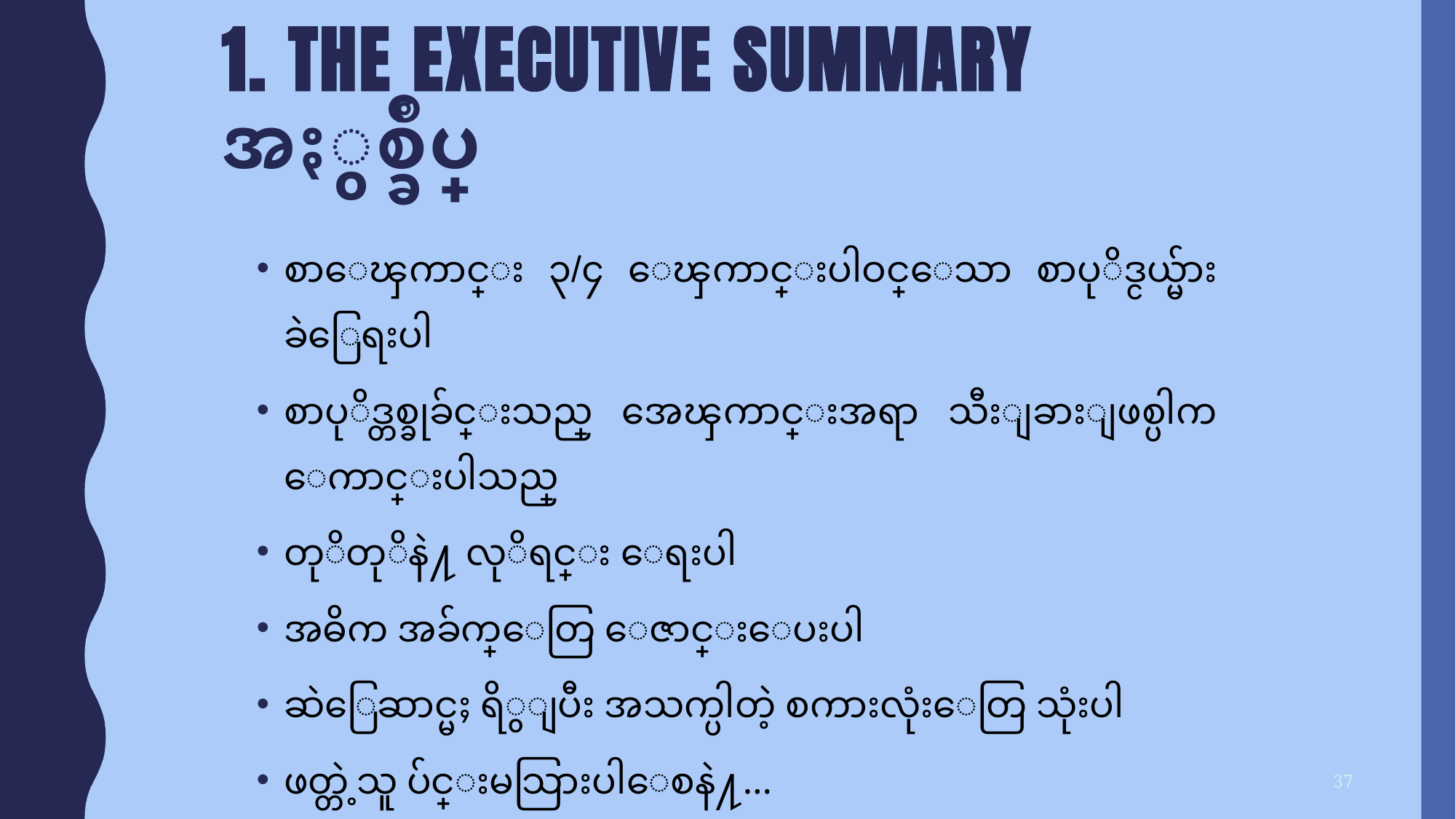

# 1. The Executive Summary အႏွစ္ခ်ဳပ္
စာေၾကာင္း ၃/၄ ေၾကာင္းပါဝင္ေသာ စာပုိဒ္ငယ္မ်ား ခဲြေရးပါ
စာပုိဒ္တစ္ခုခ်င္းသည္ အေၾကာင္းအရာ သီးျခားျဖစ္ပါက ေကာင္းပါသည္
တုိတုိနဲ႔ လုိရင္း ေရးပါ
အဓိက အခ်က္ေတြ ေဇာင္းေပးပါ
ဆဲြေဆာင္မႈ ရိွျပီး အသက္ပါတဲ့ စကားလုံးေတြ သုံးပါ
ဖတ္တဲ့သူ ပ်င္းမသြားပါေစနဲ႔…

37